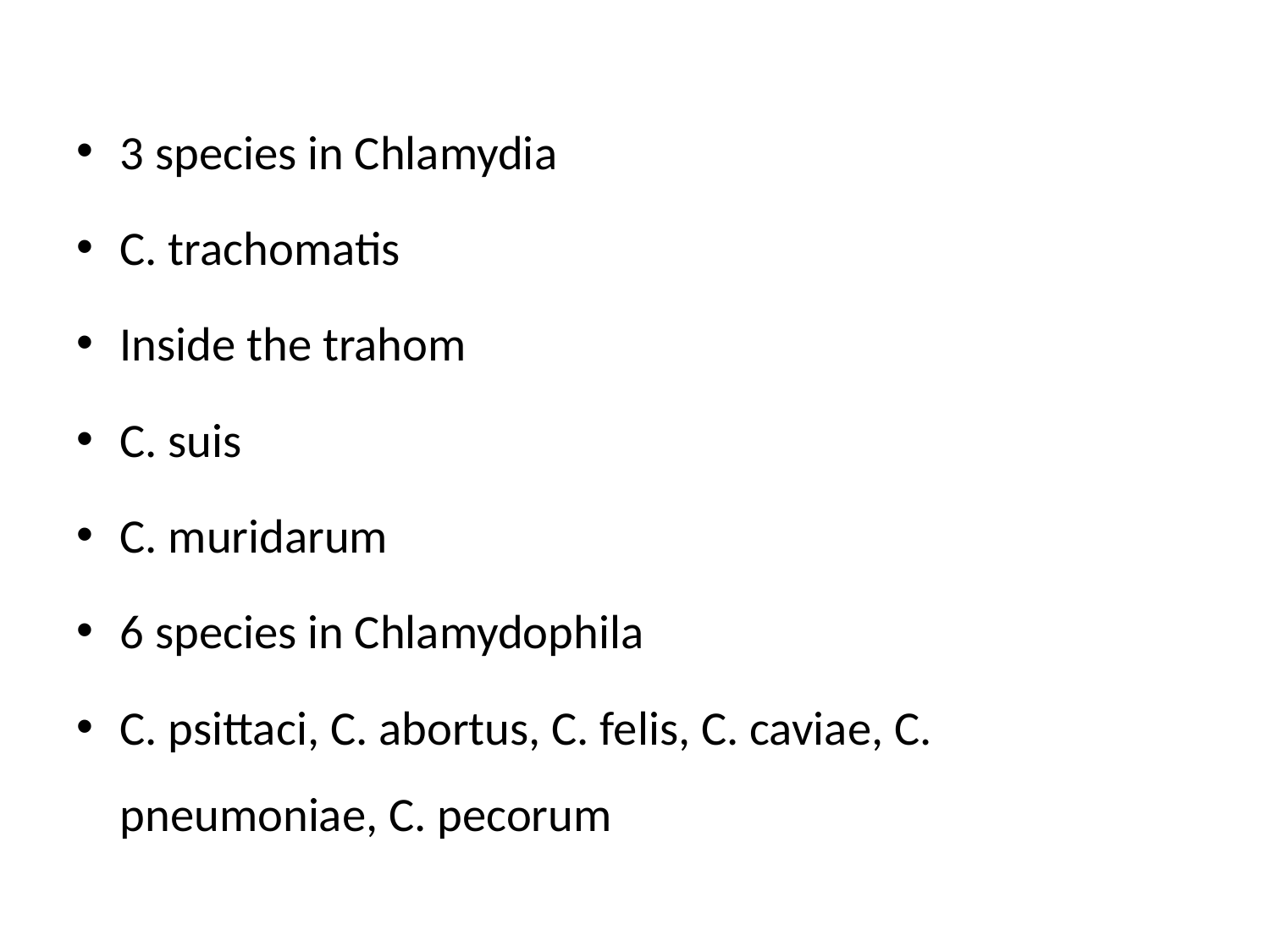

3 species in Chlamydia
C. trachomatis
Inside the trahom
C. suis
C. muridarum
6 species in Chlamydophila
C. psittaci, C. abortus, C. felis, C. caviae, C. pneumoniae, C. pecorum